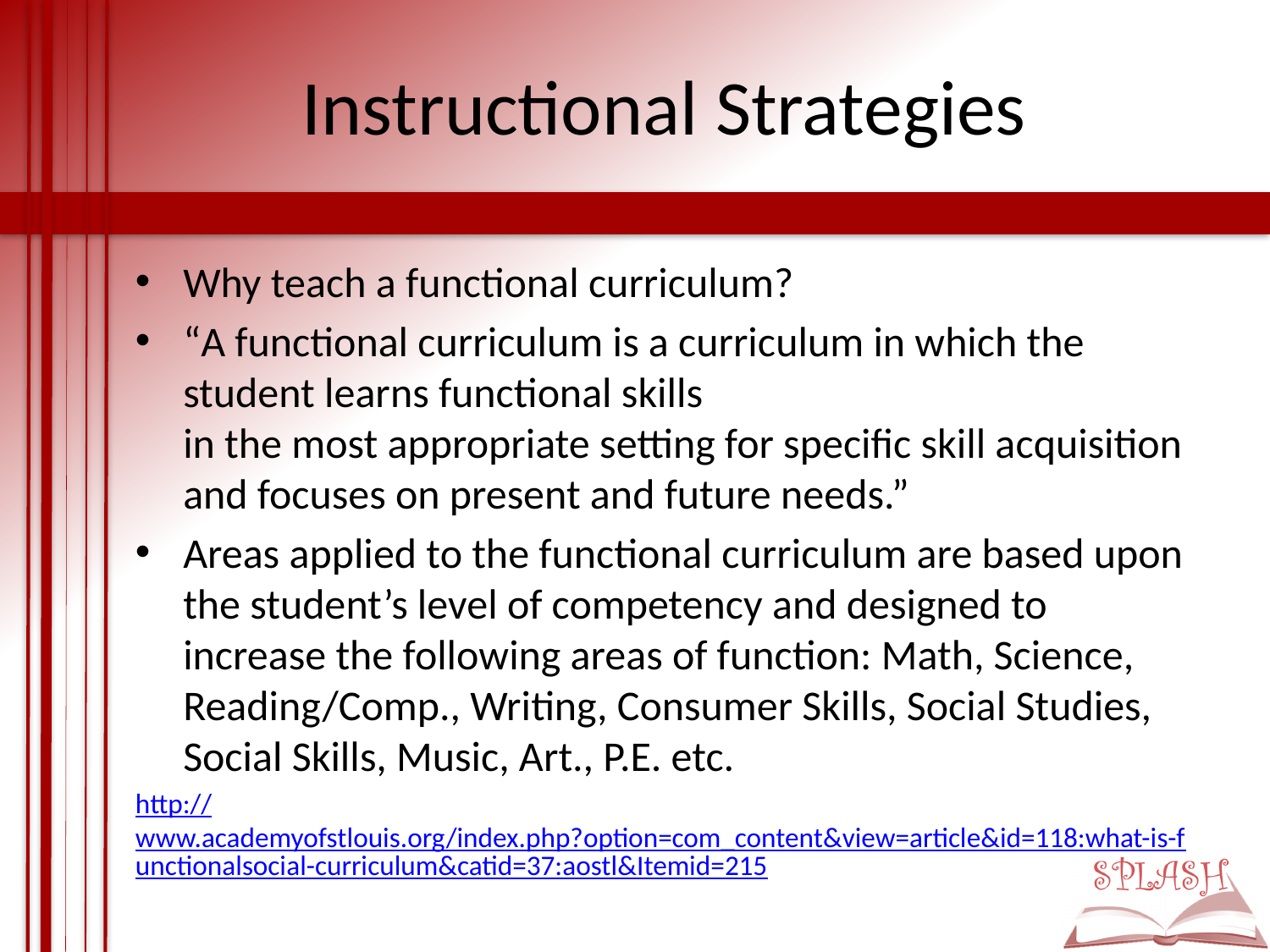

# Instructional Strategies
Why teach a functional curriculum?
“A functional curriculum is a curriculum in which the student learns functional skills
in the most appropriate setting for specific skill acquisition and focuses on present and future needs.”
Areas applied to the functional curriculum are based upon the student’s level of competency and designed to increase the following areas of function: Math, Science, Reading/Comp., Writing, Consumer Skills, Social Studies, Social Skills, Music, Art., P.E. etc.
http://www.academyofstlouis.org/index.php?option=com_content&view=article&id=118:what-is-functionalsocial-curriculum&catid=37:aostl&Itemid=215